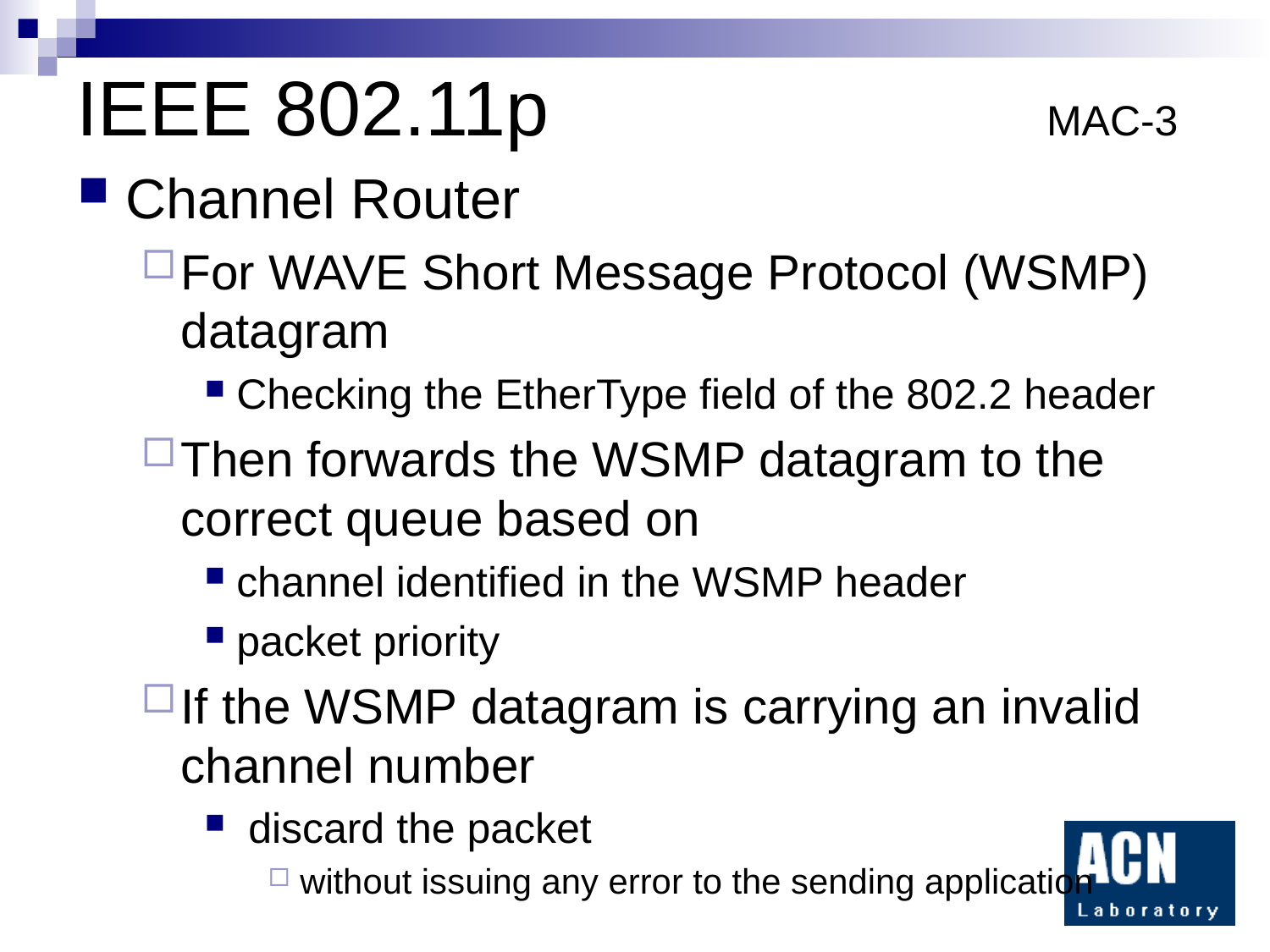

# IEEE 802.11p                       MAC-3
Channel Router
For WAVE Short Message Protocol (WSMP) datagram
Checking the EtherType field of the 802.2 header
Then forwards the WSMP datagram to the correct queue based on
channel identified in the WSMP header
packet priority
If the WSMP datagram is carrying an invalid channel number
 discard the packet
without issuing any error to the sending application